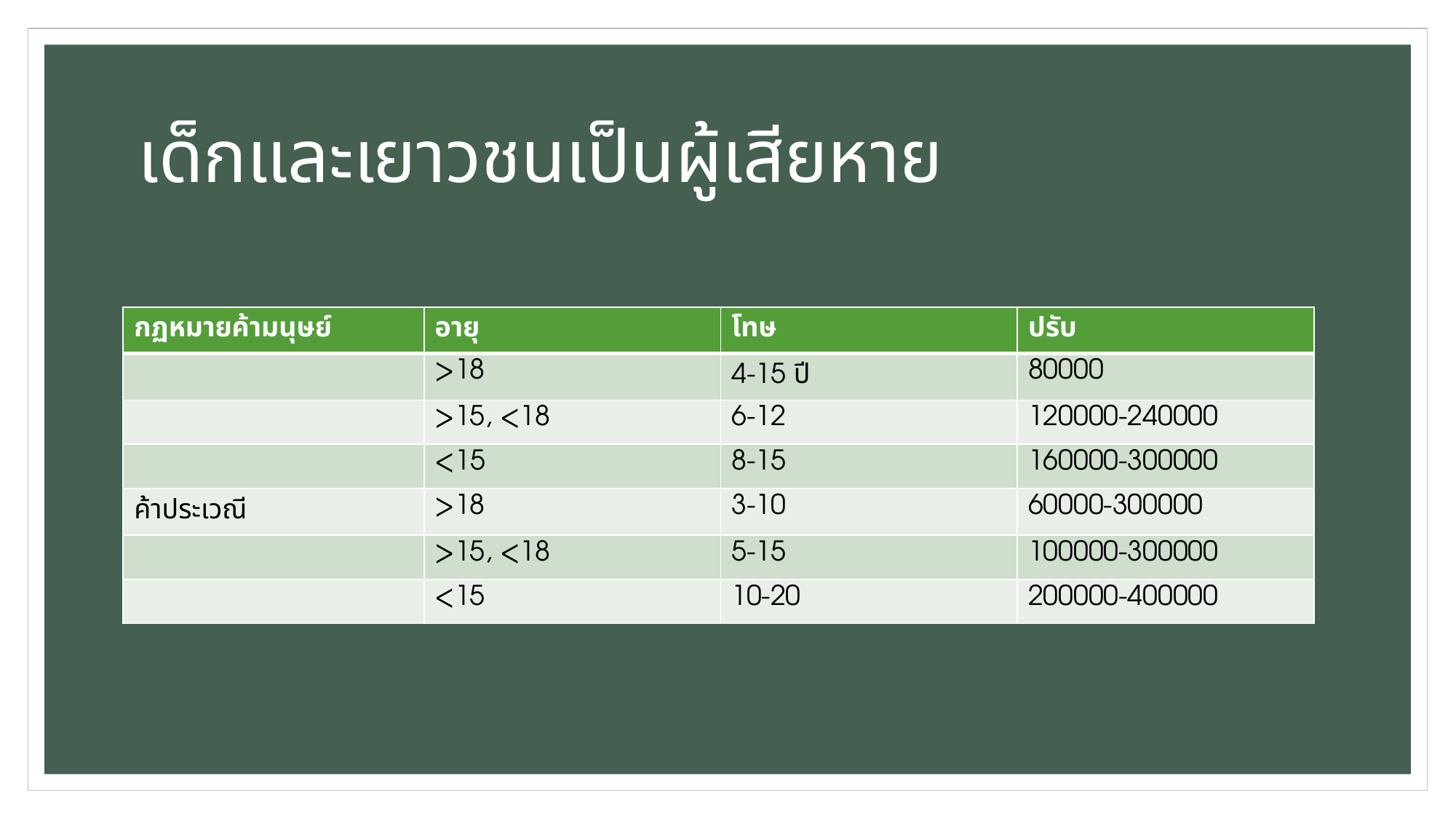

# เด็กและเยาวชนเป็นผู้เสียหาย

| กฏหมายค้ามนุษย์ | อายุ | โทษ | ปรับ |
| --- | --- | --- | --- |
|  | >18 | 4-15 ปี | 80000 |
|  | >15, <18 | 6-12 | 120000-240000 |
|  | <15 | 8-15 | 160000-300000 |
| ค้าประเวณี | >18 | 3-10 | 60000-300000 |
|  | >15, <18 | 5-15 | 100000-300000 |
|  | <15 | 10-20 | 200000-400000 |